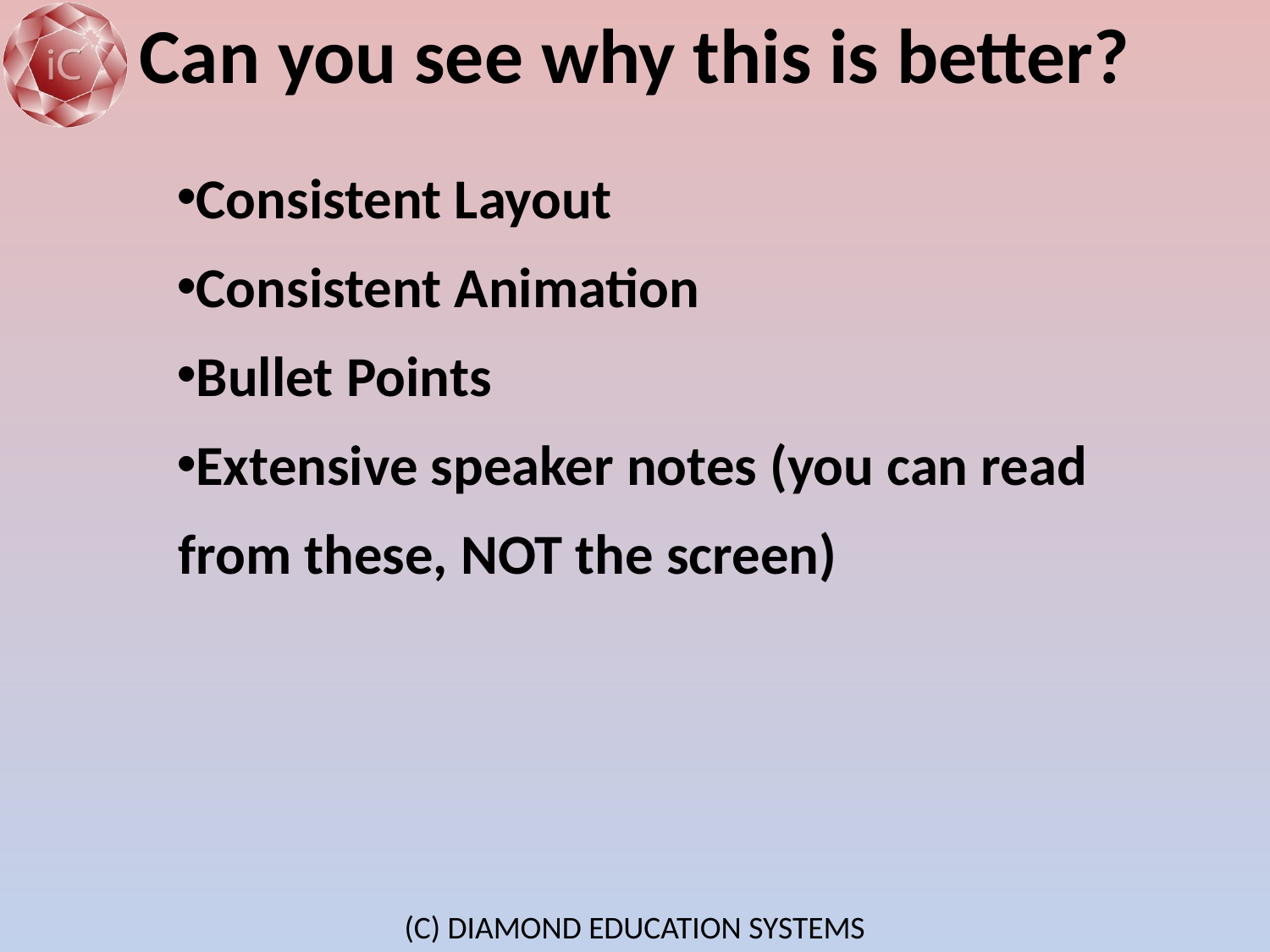

Can you see why this is better?
Consistent Layout
Consistent Animation
Bullet Points
Extensive speaker notes (you can read
from these, NOT the screen)